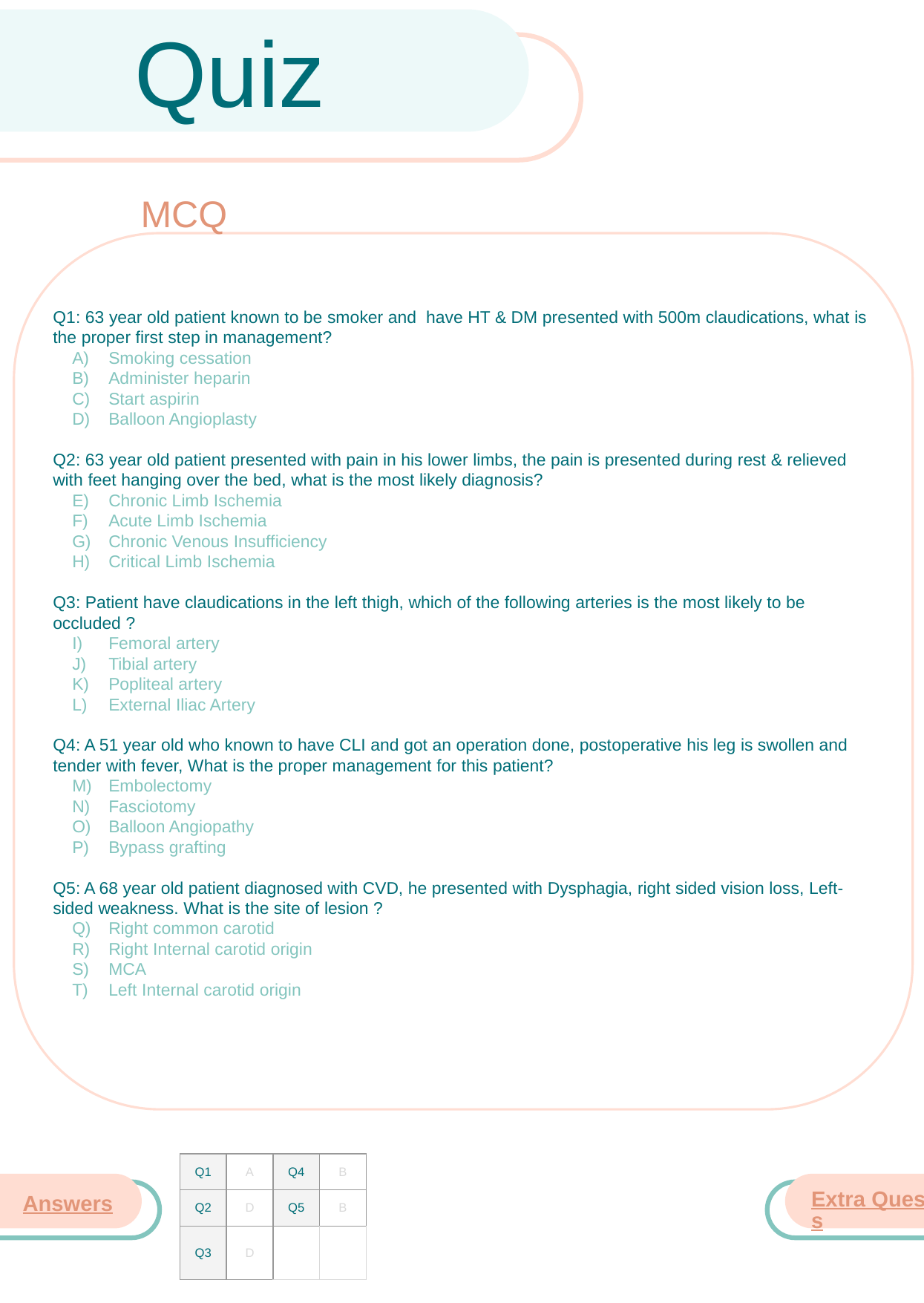

Quiz
MCQ

Q1: 63 year old patient known to be smoker and  have HT & DM presented with 500m claudications, what is the proper first step in management?
Smoking cessation
Administer heparin
Start aspirin
Balloon Angioplasty

Q2: 63 year old patient presented with pain in his lower limbs, the pain is presented during rest & relieved with feet hanging over the bed, what is the most likely diagnosis?
Chronic Limb Ischemia
Acute Limb Ischemia
Chronic Venous Insufficiency
Critical Limb Ischemia

Q3: Patient have claudications in the left thigh, which of the following arteries is the most likely to be occluded ?
Femoral artery
Tibial artery
Popliteal artery
External Iliac Artery

Q4: A 51 year old who known to have CLI and got an operation done, postoperative his leg is swollen and tender with fever, What is the proper management for this patient?
Embolectomy
Fasciotomy
Balloon Angiopathy
Bypass grafting

Q5: A 68 year old patient diagnosed with CVD, he presented with Dysphagia, right sided vision loss, Left-sided weakness. What is the site of lesion ?
Right common carotid
Right Internal carotid origin
MCA
Left Internal carotid origin

| Q1 | A | Q4 | B |
| --- | --- | --- | --- |
| Q2 | D | Q5 | B |
| Q3 | D |  |  |
Extra Questions
Answers